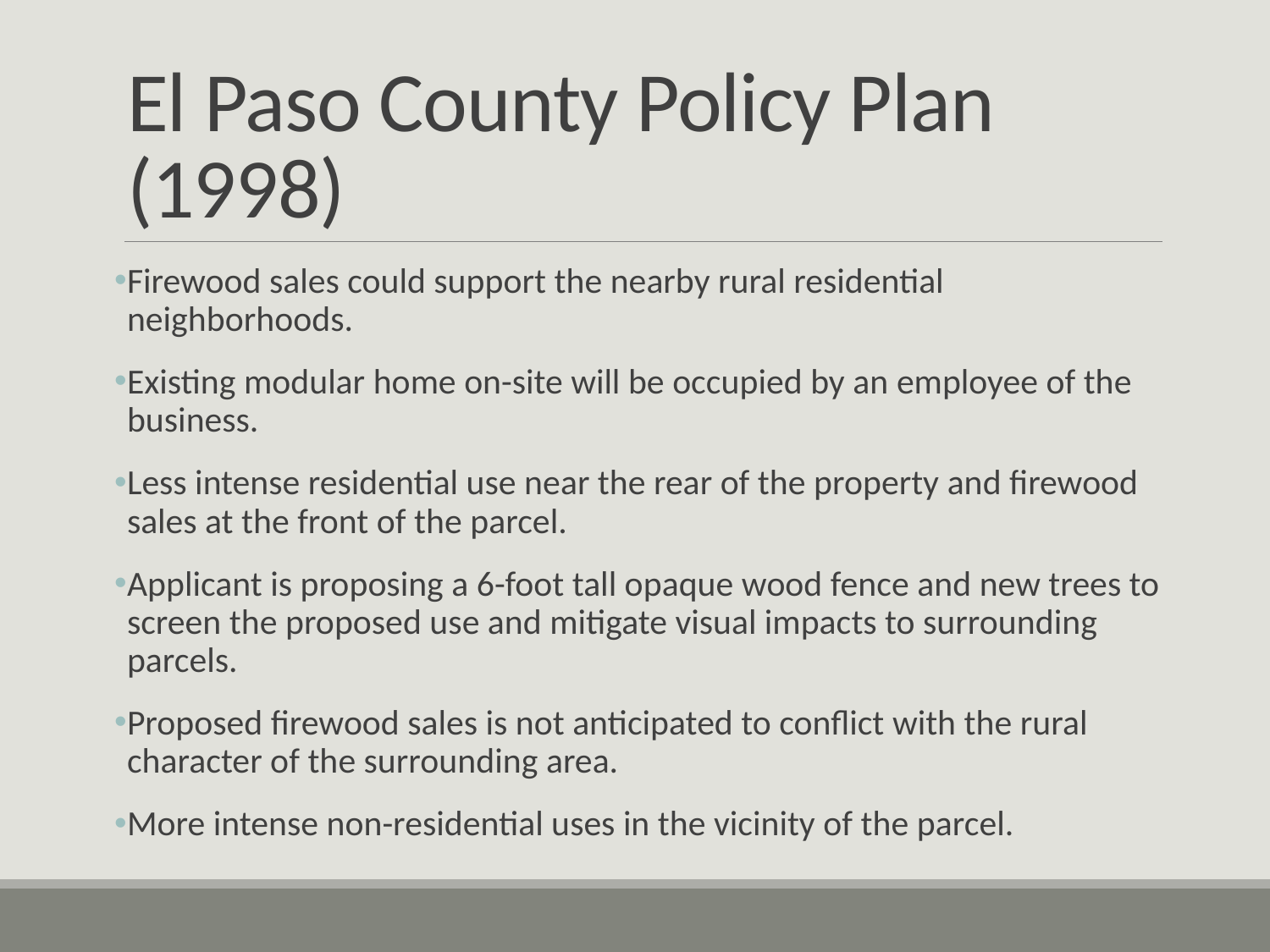

# El Paso County Policy Plan (1998)
Firewood sales could support the nearby rural residential neighborhoods.
Existing modular home on-site will be occupied by an employee of the business.
Less intense residential use near the rear of the property and firewood sales at the front of the parcel.
Applicant is proposing a 6-foot tall opaque wood fence and new trees to screen the proposed use and mitigate visual impacts to surrounding parcels.
Proposed firewood sales is not anticipated to conflict with the rural character of the surrounding area.
More intense non-residential uses in the vicinity of the parcel.